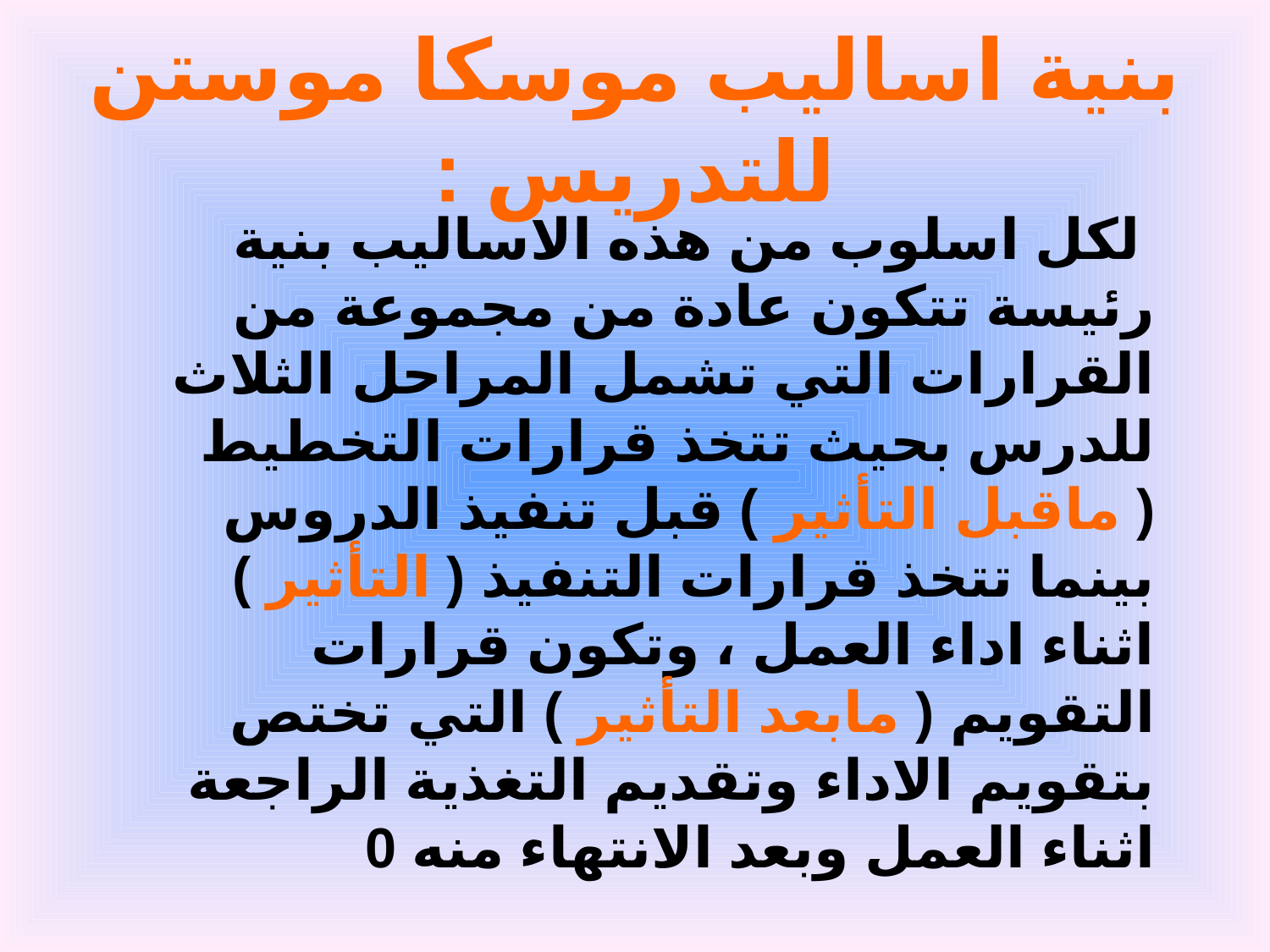

# بنية اساليب موسكا موستن للتدريس :
    لكل اسلوب من هذه الاساليب بنية رئيسة تتكون عادة من مجموعة من القرارات التي تشمل المراحل الثلاث للدرس بحيث تتخذ قرارات التخطيط ( ماقبل التأثير ) قبل تنفيذ الدروس بينما تتخذ قرارات التنفيذ ( التأثير ) اثناء اداء العمل ، وتكون قرارات التقويم ( مابعد التأثير ) التي تختص بتقويم الاداء وتقديم التغذية الراجعة اثناء العمل وبعد الانتهاء منه 0